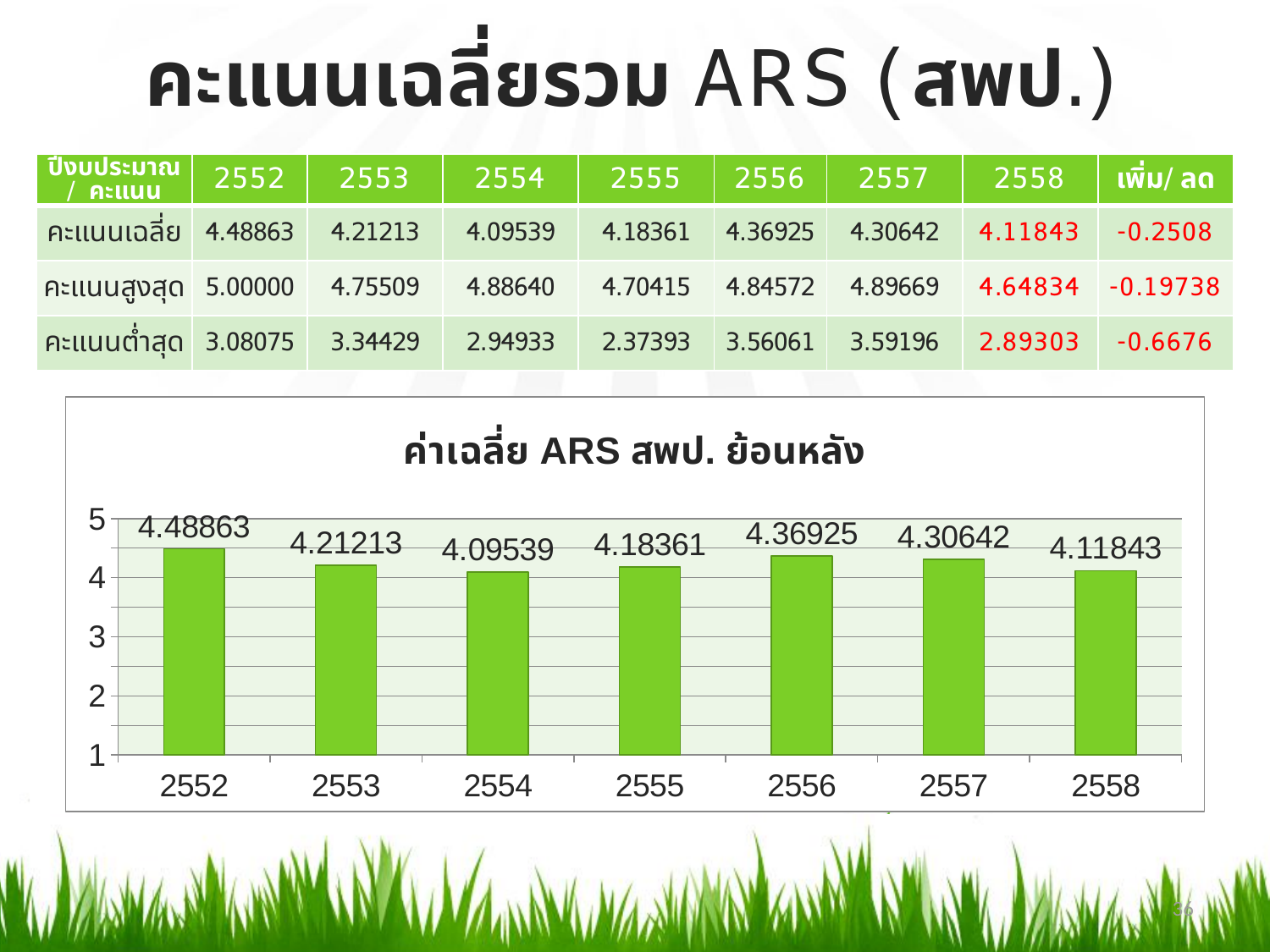

# คะแนนเฉลี่ยรวม ARS (สพป.)
| ปีงบประมาณ / คะแนน | 2552 | 2553 | 2554 | 2555 | 2556 | 2557 | 2558 | เพิ่ม/ลด |
| --- | --- | --- | --- | --- | --- | --- | --- | --- |
| คะแนนเฉลี่ย | 4.48863 | 4.21213 | 4.09539 | 4.18361 | 4.36925 | 4.30642 | 4.11843 | -0.2508 |
| คะแนนสูงสุด | 5.00000 | 4.75509 | 4.88640 | 4.70415 | 4.84572 | 4.89669 | 4.64834 | -0.19738 |
| คะแนนต่ำสุด | 3.08075 | 3.34429 | 2.94933 | 2.37393 | 3.56061 | 3.59196 | 2.89303 | -0.6676 |

### Chart: ค่าเฉลี่ย ARS สพป. ย้อนหลัง

| Category | ค่าเฉลี่ย ARS สพป. ย้อนหลัง |
|---|---|
| 2552 | 4.48863 |
| 2553 | 4.21213 |
| 2554 | 4.09539 |
| 2555 | 4.18361 |
| 2556 | 4.36925 |
| 2557 | 4.30642 |
| 2558 | 4.11843 |
36